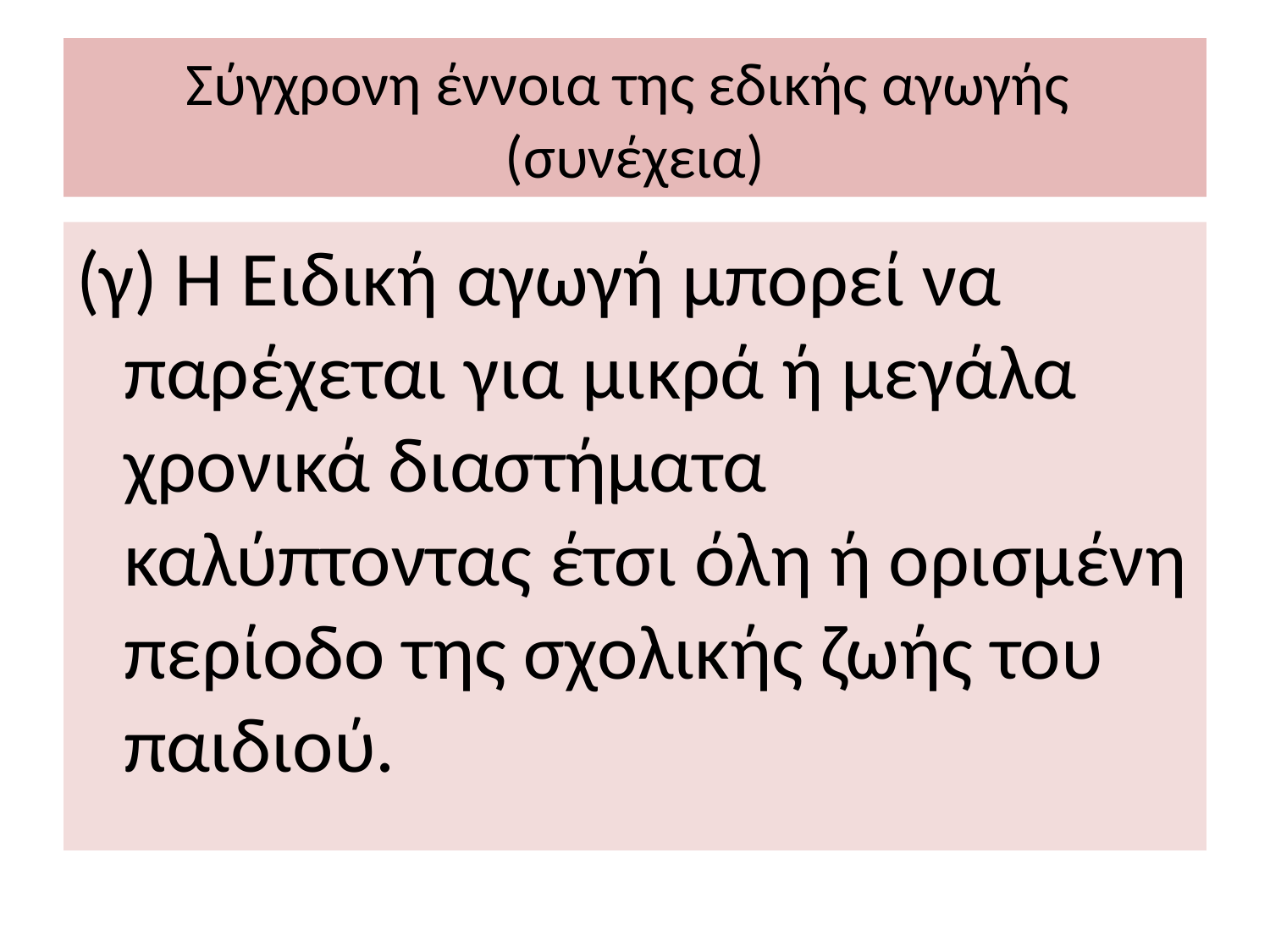

# Σύγχρονη έννοια της εδικής αγωγής  (συνέχεια)
(γ) Η Ειδική αγωγή μπορεί να παρέχεται για μικρά ή μεγάλα χρονικά διαστήματα καλύπτοντας έτσι όλη ή ορισμένη περίοδο της σχολικής ζωής του παιδιού.